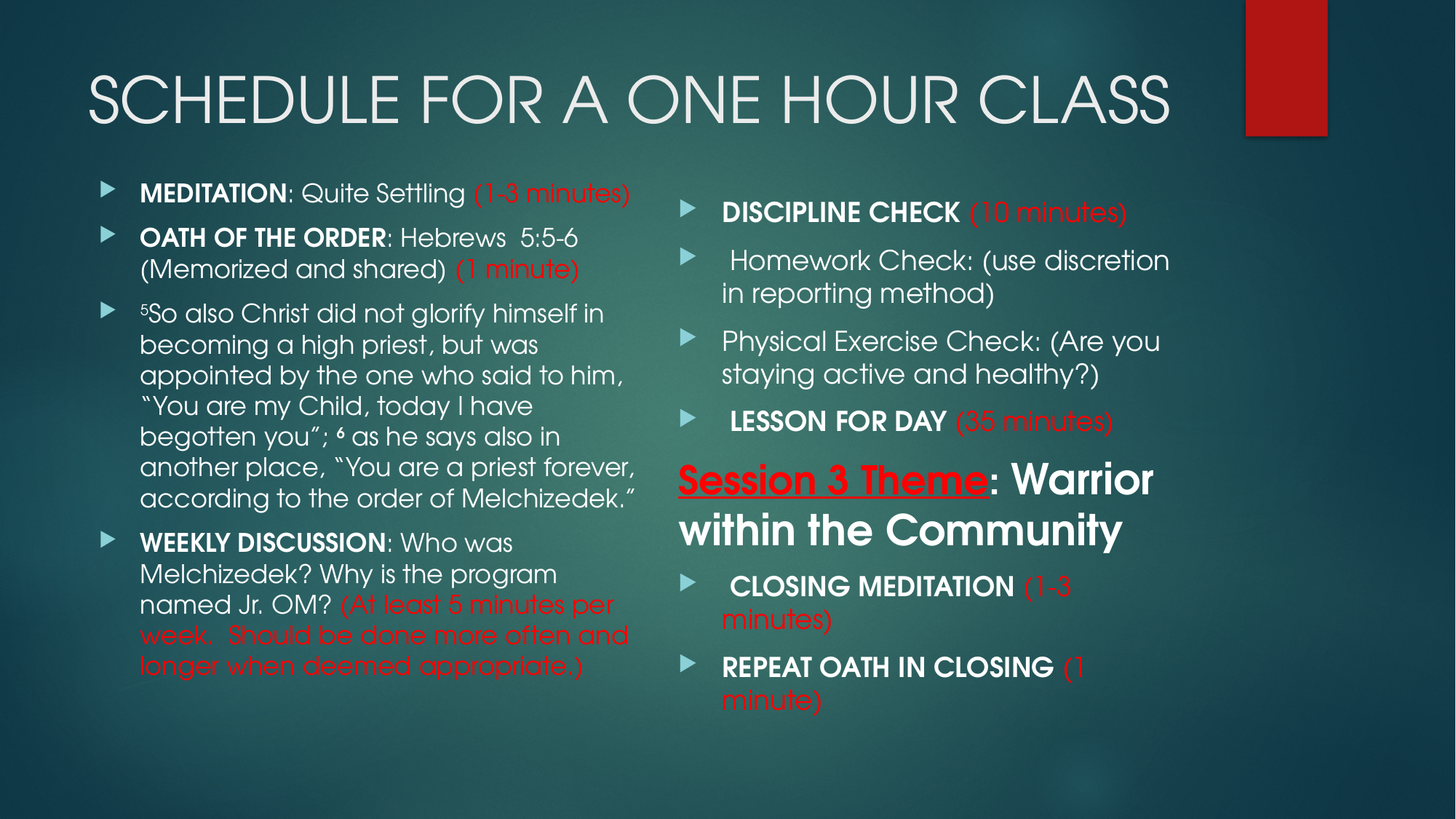

# SCHEDULE FOR A ONE HOUR CLASS
MEDITATION: Quite Settling (1-3 minutes)
OATH OF THE ORDER: Hebrews  5:5-6 (Memorized and shared) (1 minute)
5So also Christ did not glorify himself in becoming a high priest, but was appointed by the one who said to him, “You are my Child, today I have begotten you”; 6 as he says also in another place, “You are a priest forever, according to the order of Melchizedek.”
WEEKLY DISCUSSION: Who was Melchizedek? Why is the program named Jr. OM? (At least 5 minutes per week.  Should be done more often and longer when deemed appropriate.)

DISCIPLINE CHECK (10 minutes)
 Homework Check: (use discretion in reporting method)
Physical Exercise Check: (Are you staying active and healthy?)
 LESSON FOR DAY (35 minutes)
Session 3 Theme: Warrior within the Community
 CLOSING MEDITATION (1-3 minutes)
REPEAT OATH IN CLOSING (1 minute)